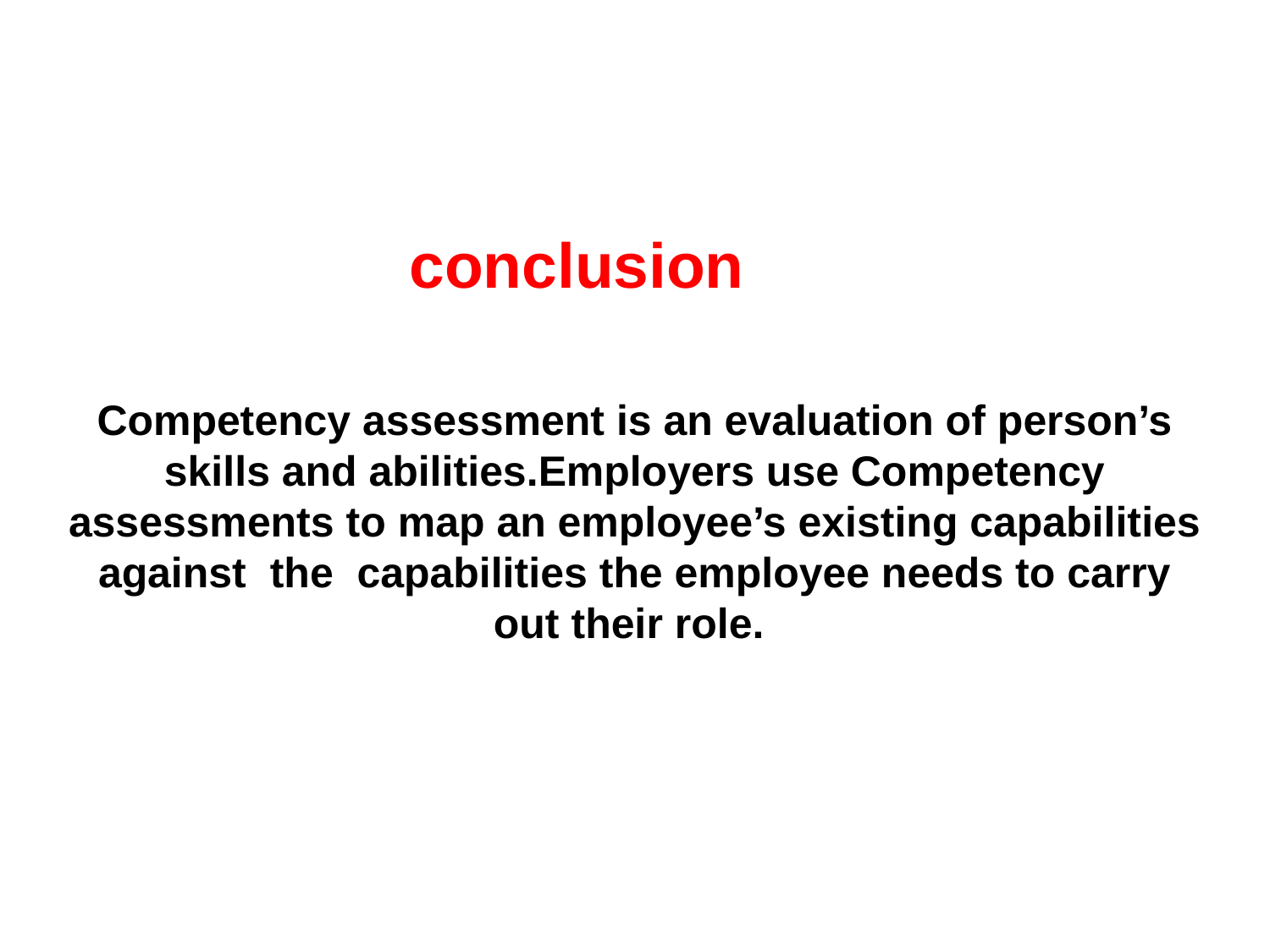

conclusion
Competency assessment is an evaluation of person’s skills and abilities.Employers use Competency assessments to map an employee’s existing capabilities against  the  capabilities the employee needs to carry out their role.